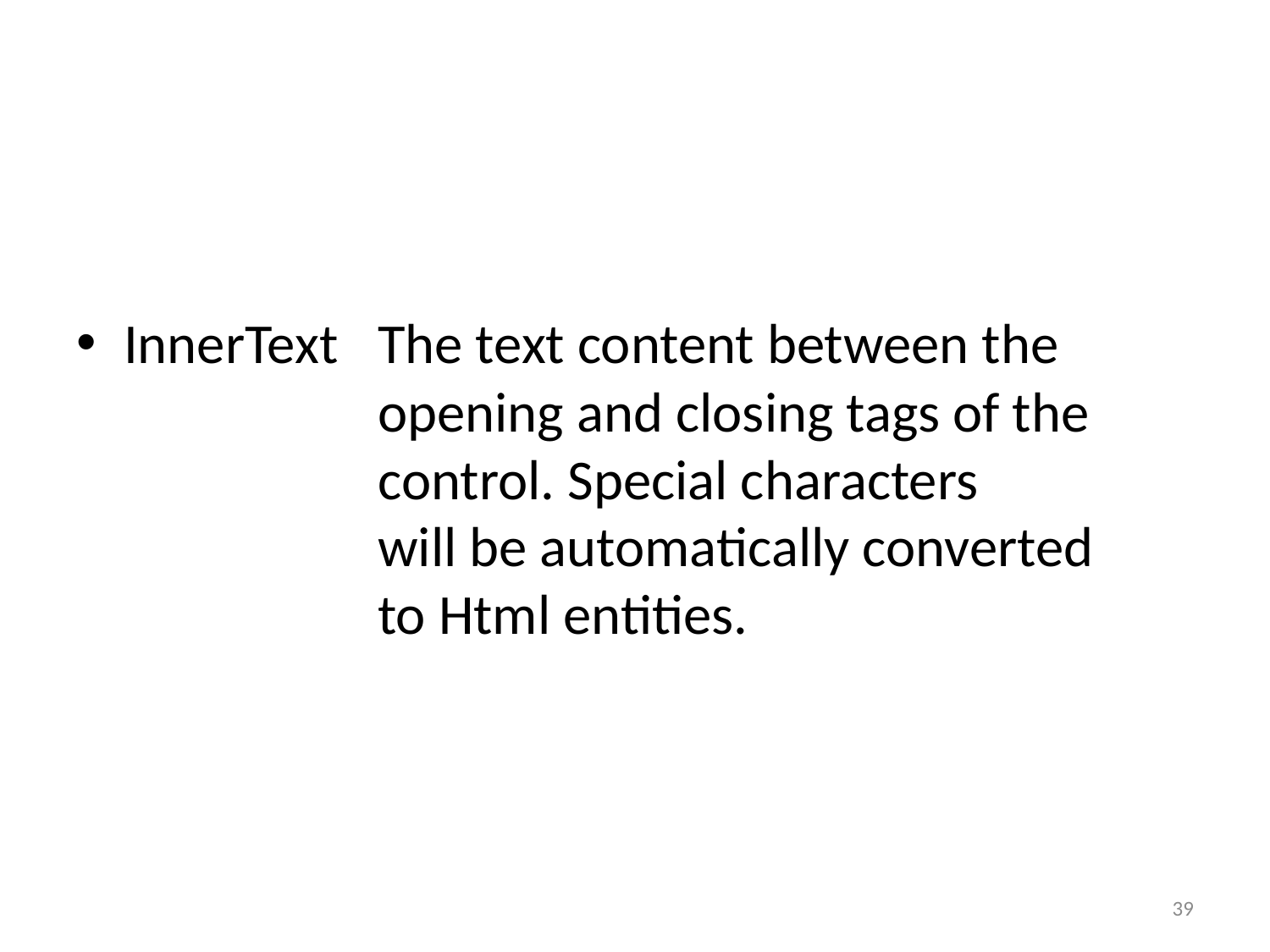

#

InnerText	The text content between the 			opening and closing tags of the 			control. Special characters 				will be automatically converted 			to Html entities.

39